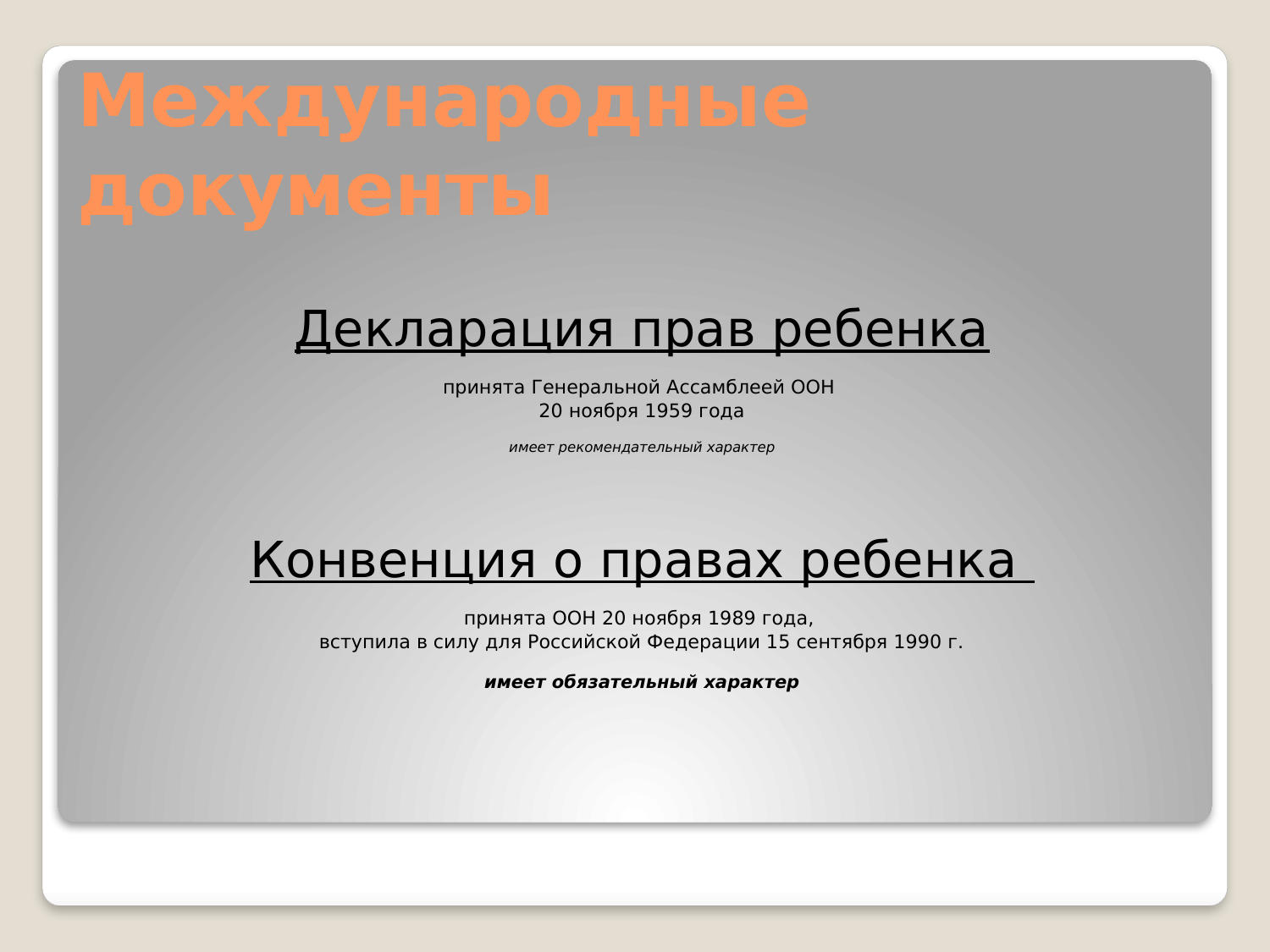

# Международные документы

Декларация прав ребенка
принята Генеральной Ассамблеей ООН
20 ноября 1959 года
имеет рекомендательный характер

Конвенция о правах ребенка

принята ООН 20 ноября 1989 года,
вступила в силу для Российской Федерации 15 сентября 1990 г.
имеет обязательный характер